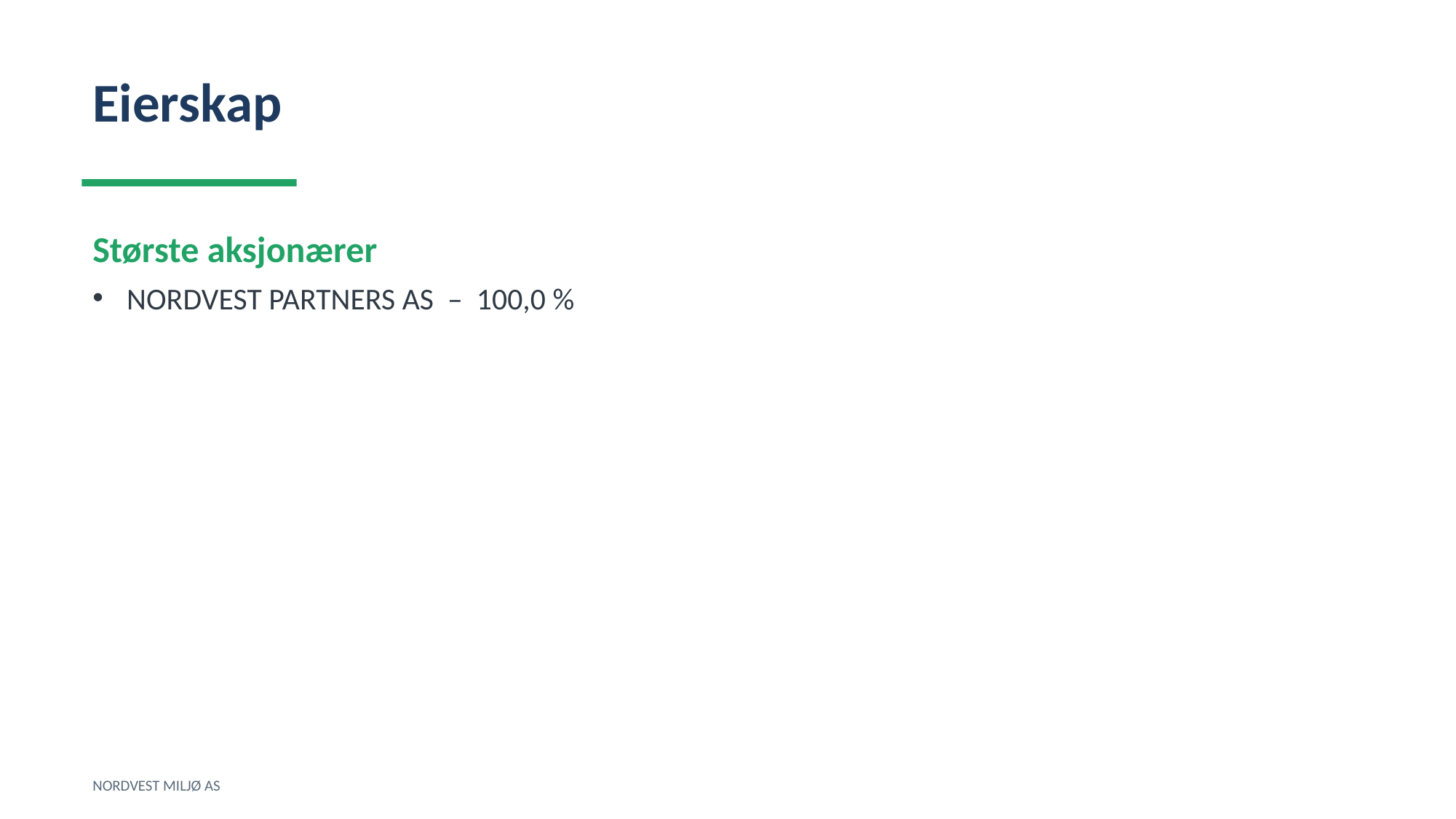

Eierskap

Største aksjonærer
NORDVEST PARTNERS AS  –  100,0 %
NORDVEST MILJØ AS